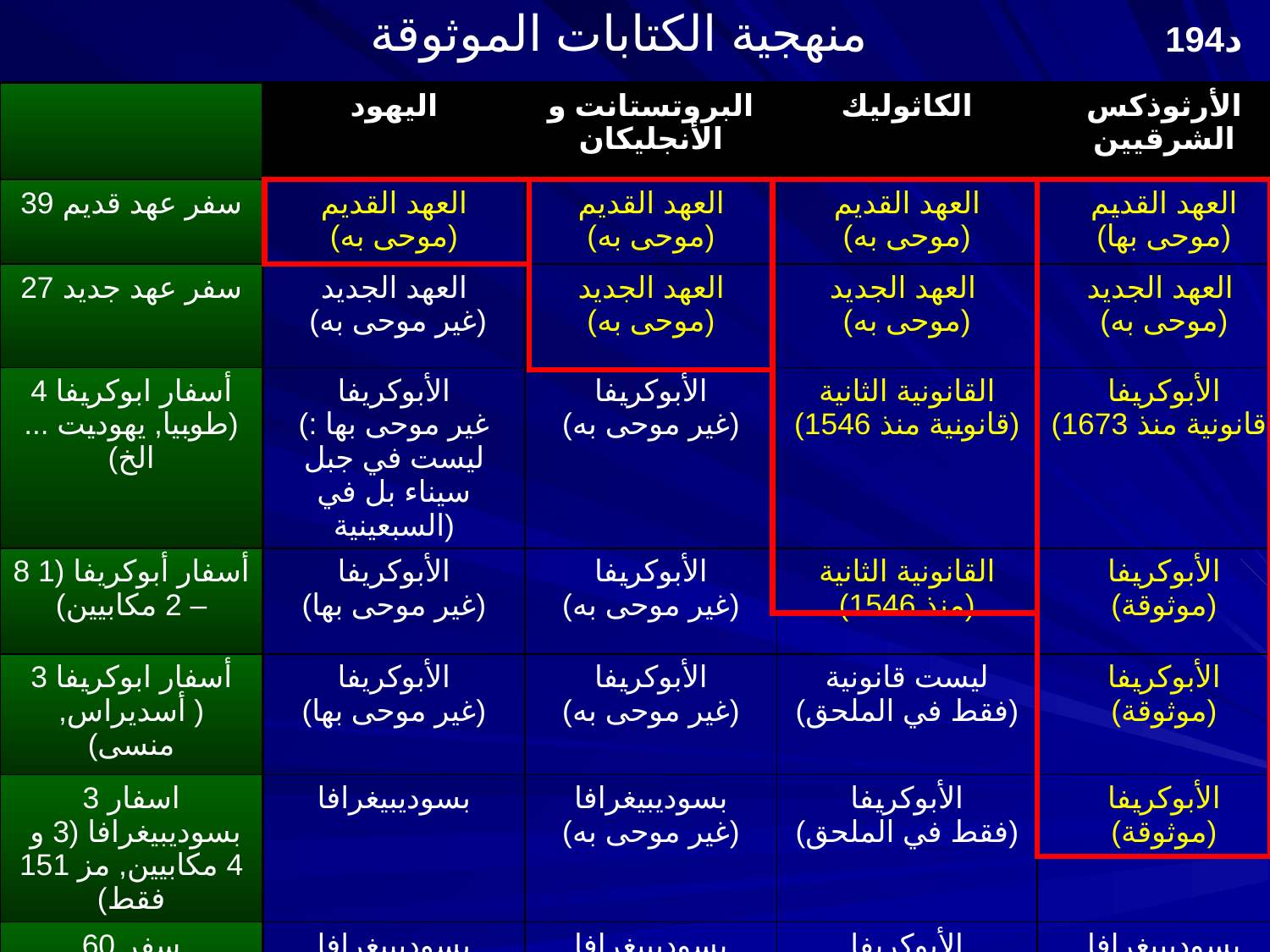

# منهجية الكتابات الموثوقة

194د
|  | اليهود | البروتستانت و الأنجليكان | الكاثوليك | الأرثوذكس الشرقيين |
| --- | --- | --- | --- | --- |
| 39 سفر عهد قديم | العهد القديم (موحى به) | العهد القديم (موحى به) | العهد القديم (موحى به) | العهد القديم (موحى بها) |
| 27 سفر عهد جديد | العهد الجديد (غير موحى به) | العهد الجديد (موحى به) | العهد الجديد (موحى به) | العهد الجديد (موحى به) |
| 4 أسفار ابوكريفا (طوبيا, يهوديت ... الخ) | الأبوكريفا (غير موحى بها : ليست في جبل سيناء بل في السبعينية) | الأبوكريفا (غير موحى به) | القانونية الثانية (قانونية منذ 1546) | الأبوكريفا (قانونية منذ 1673) |
| 8 أسفار أبوكريفا (1 – 2 مكابيين) | الأبوكريفا (غير موحى بها) | الأبوكريفا (غير موحى به) | القانونية الثانية (منذ 1546) | الأبوكريفا (موثوقة) |
| 3 أسفار ابوكريفا ( أسديراس, منسى) | الأبوكريفا (غير موحى بها) | الأبوكريفا (غير موحى به) | ليست قانونية (فقط في الملحق) | الأبوكريفا (موثوقة) |
| 3 اسفار بسوديبيغرافا (3 و 4 مكابيين, مز 151 فقط) | بسوديبيغرافا | بسوديبيغرافا (غير موحى به) | الأبوكريفا (فقط في الملحق) | الأبوكريفا (موثوقة) |
| 60 سفر بسوديبيغرافا (خصوصا 1 أخنوخ) | بسوديبيغرافا (غير موحى بها) | بسوديبيغرافا (غير موحى به) | الأبوكريفا (غير موحى بها) | بسوديبيغرافا (غير موحى بها) |